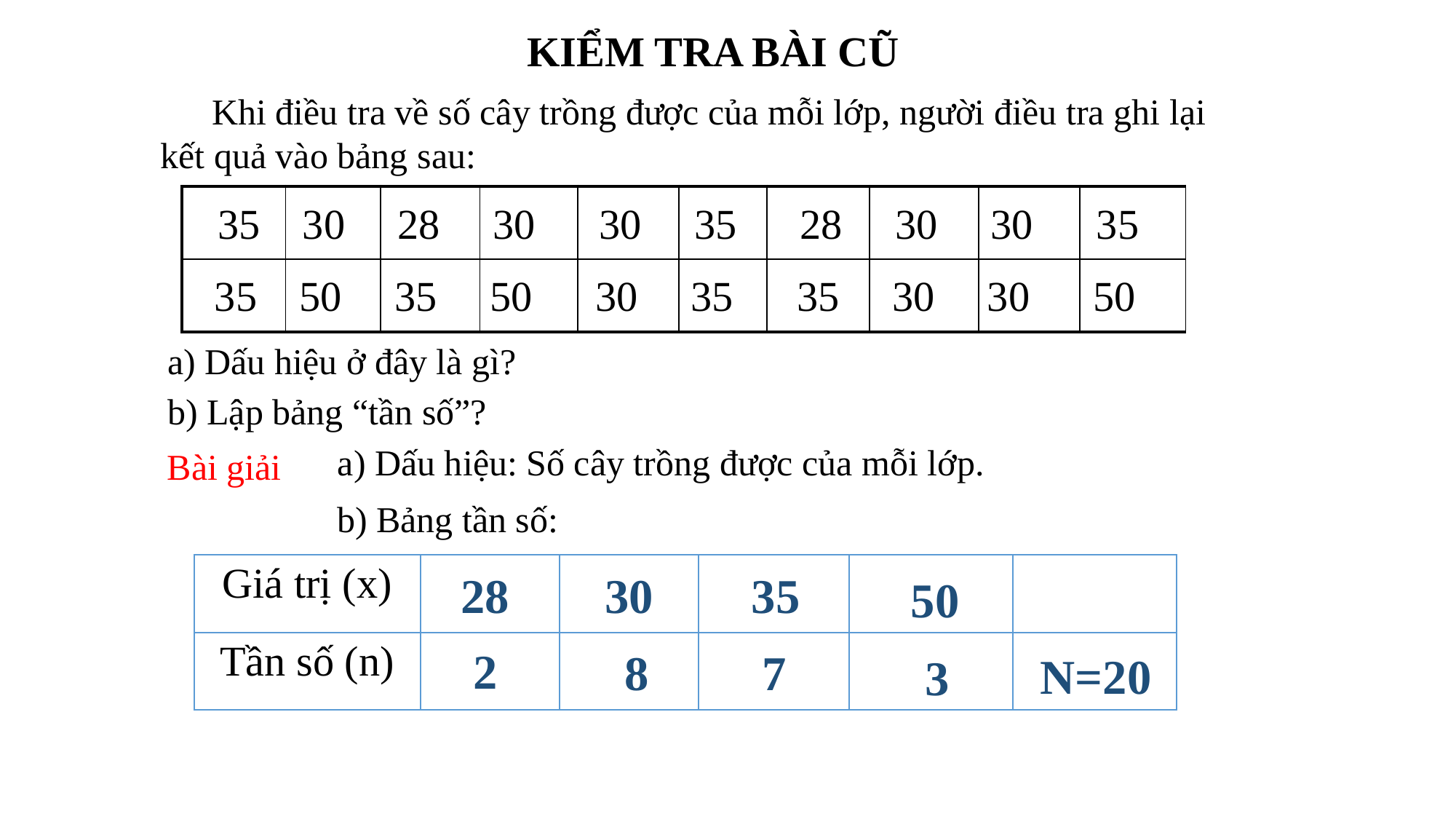

KIỂM TRA BÀI CŨ
          Khi điều tra về số cây trồng được của mỗi lớp, người điều tra ghi lại kết quả vào bảng sau:
            35    30     28     30      30     35      28     30     30      35
         35    50     35     50      30     35      35     30     30      50
|  |  |  |  |  |  |  |  |  |  |
| --- | --- | --- | --- | --- | --- | --- | --- | --- | --- |
|  |  |  |  |  |  |  |  |  |  |
a) Dấu hiệu ở đây là gì?
b) Lập bảng “tần số”?
Bài giải
a) Dấu hiệu: Số cây trồng được của mỗi lớp.
b) Bảng tần số:
| Giá trị (x) |  |  |  |  |  |
| --- | --- | --- | --- | --- | --- |
| Tần số (n) |  |  |  |  |  |
28
30
35
50
2
8
7
N=20
3